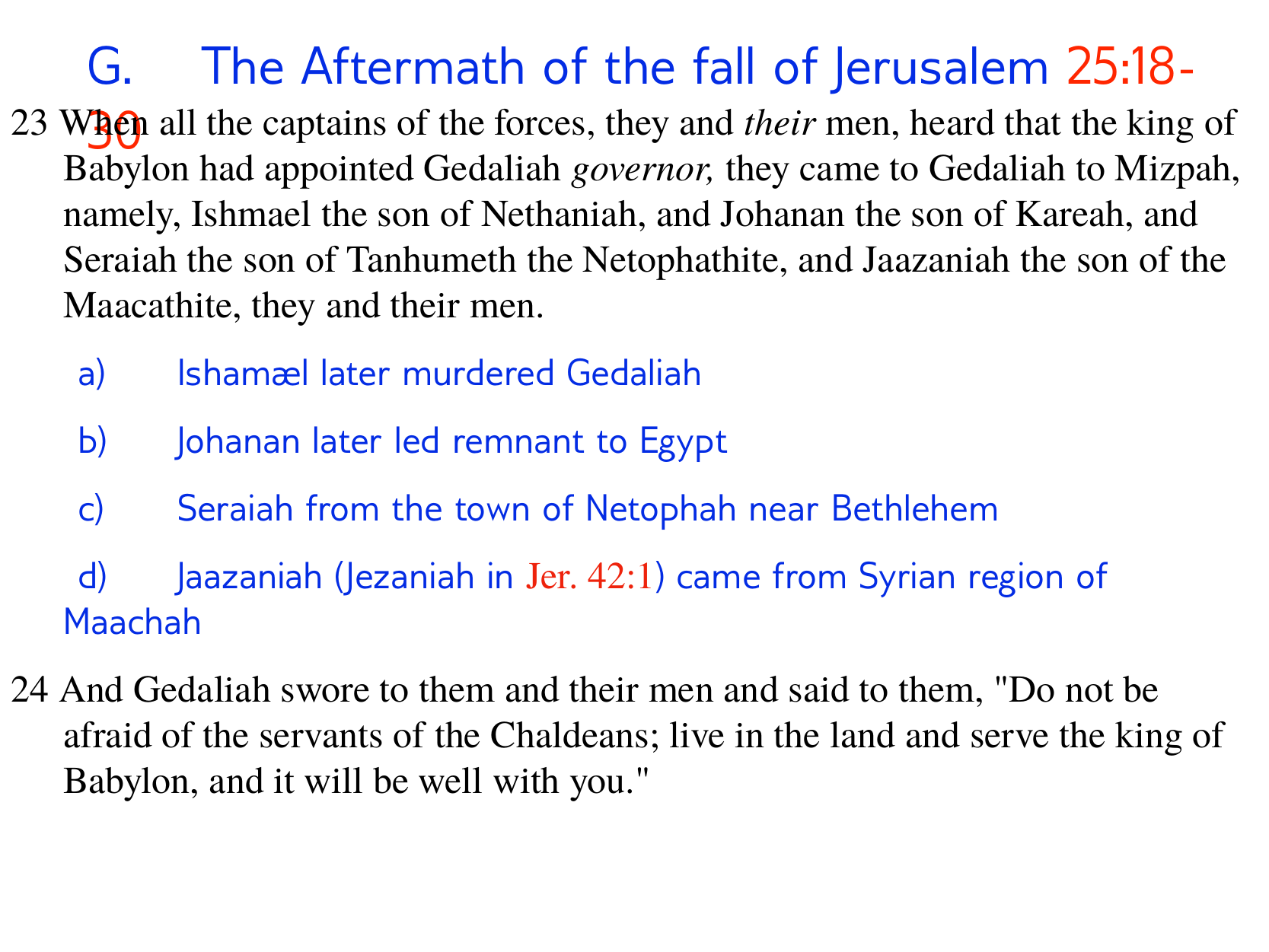

# G.	The Aftermath of the fall of Jerusalem 25:18-30
23 When all the captains of the forces, they and their men, heard that the king of Babylon had appointed Gedaliah governor, they came to Gedaliah to Mizpah, namely, Ishmael the son of Nethaniah, and Johanan the son of Kareah, and Seraiah the son of Tanhumeth the Netophathite, and Jaazaniah the son of the Maacathite, they and their men.
a)	Ishamael later murdered Gedaliah
b)	Johanan later led remnant to Egypt
c)	Seraiah from the town of Netophah near Bethlehem
d)	Jaazaniah (Jezaniah in Jer. 42:1) came from Syrian region of Maachah
24 And Gedaliah swore to them and their men and said to them, "Do not be afraid of the servants of the Chaldeans; live in the land and serve the king of Babylon, and it will be well with you."